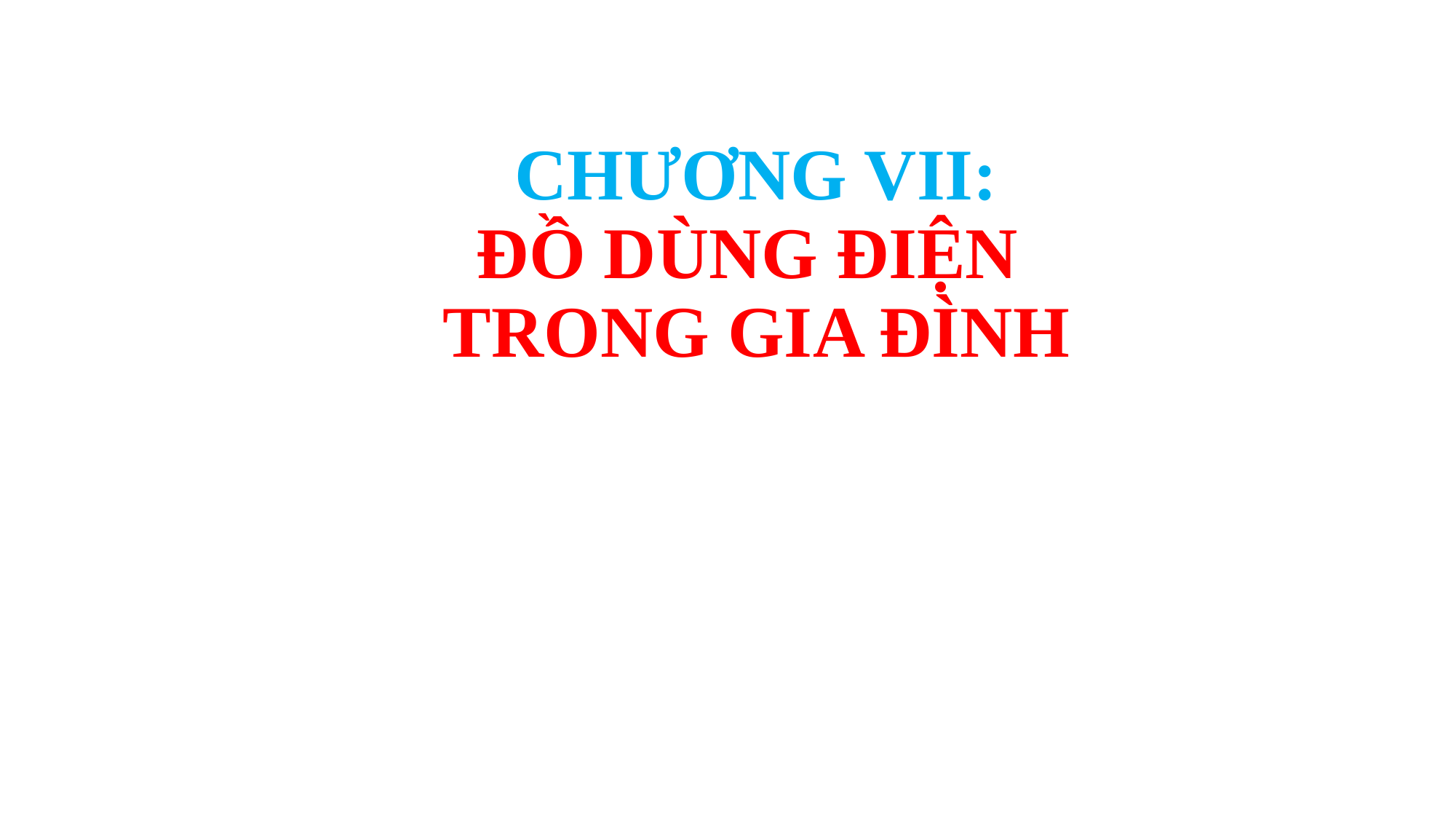

# CHƯƠNG VII: ĐỒ DÙNG ĐIỆN TRONG GIA ĐÌNH